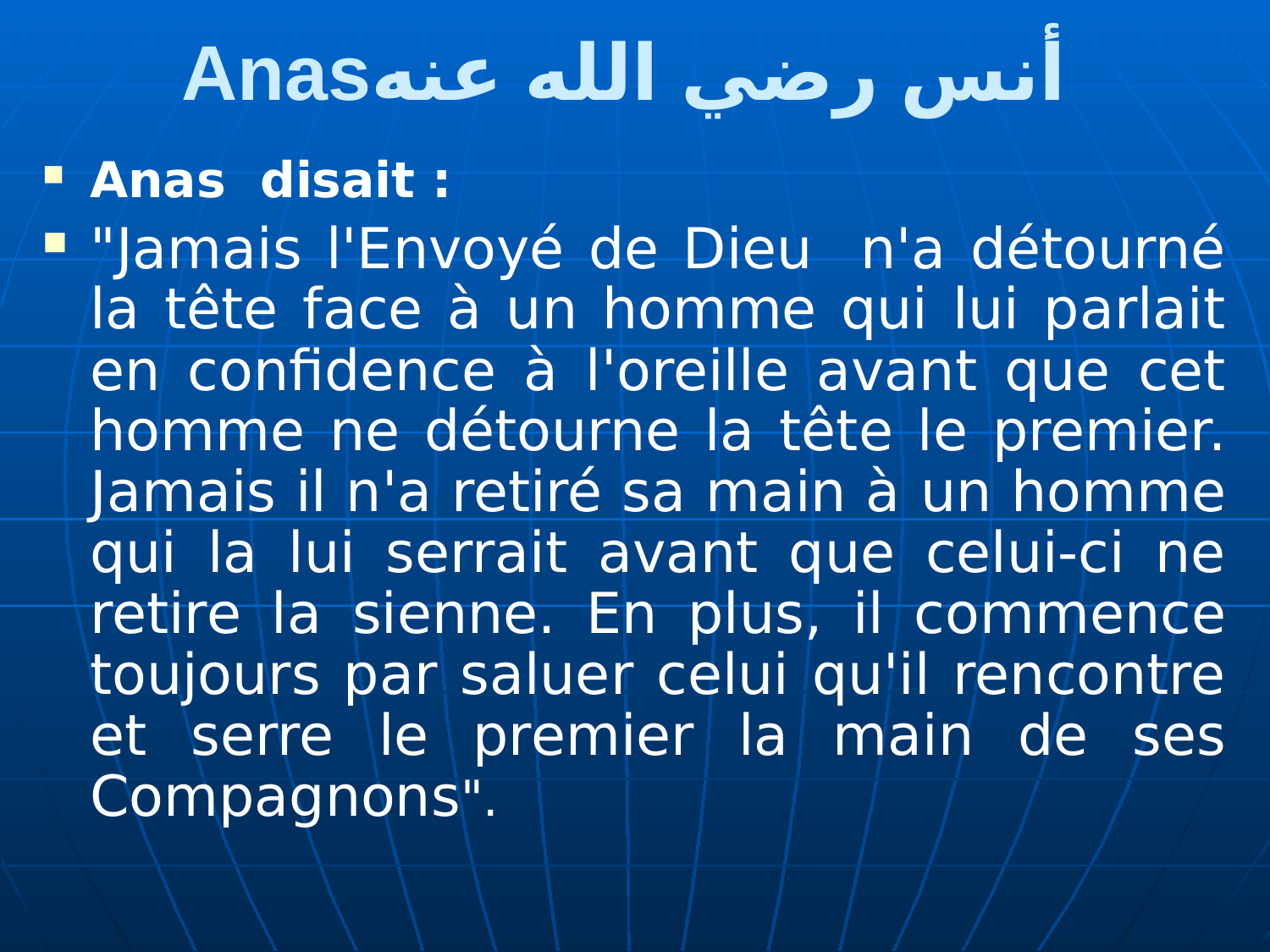

# Anasأنس رضي الله عنه
Anas  disait :
"Jamais l'Envoyé de Dieu  n'a détourné la tête face à un homme qui lui parlait en confidence à l'oreille avant que cet homme ne détourne la tête le premier. Jamais il n'a retiré sa main à un homme qui la lui serrait avant que celui-ci ne retire la sienne. En plus, il commence toujours par saluer celui qu'il rencontre et serre le premier la main de ses Compagnons".